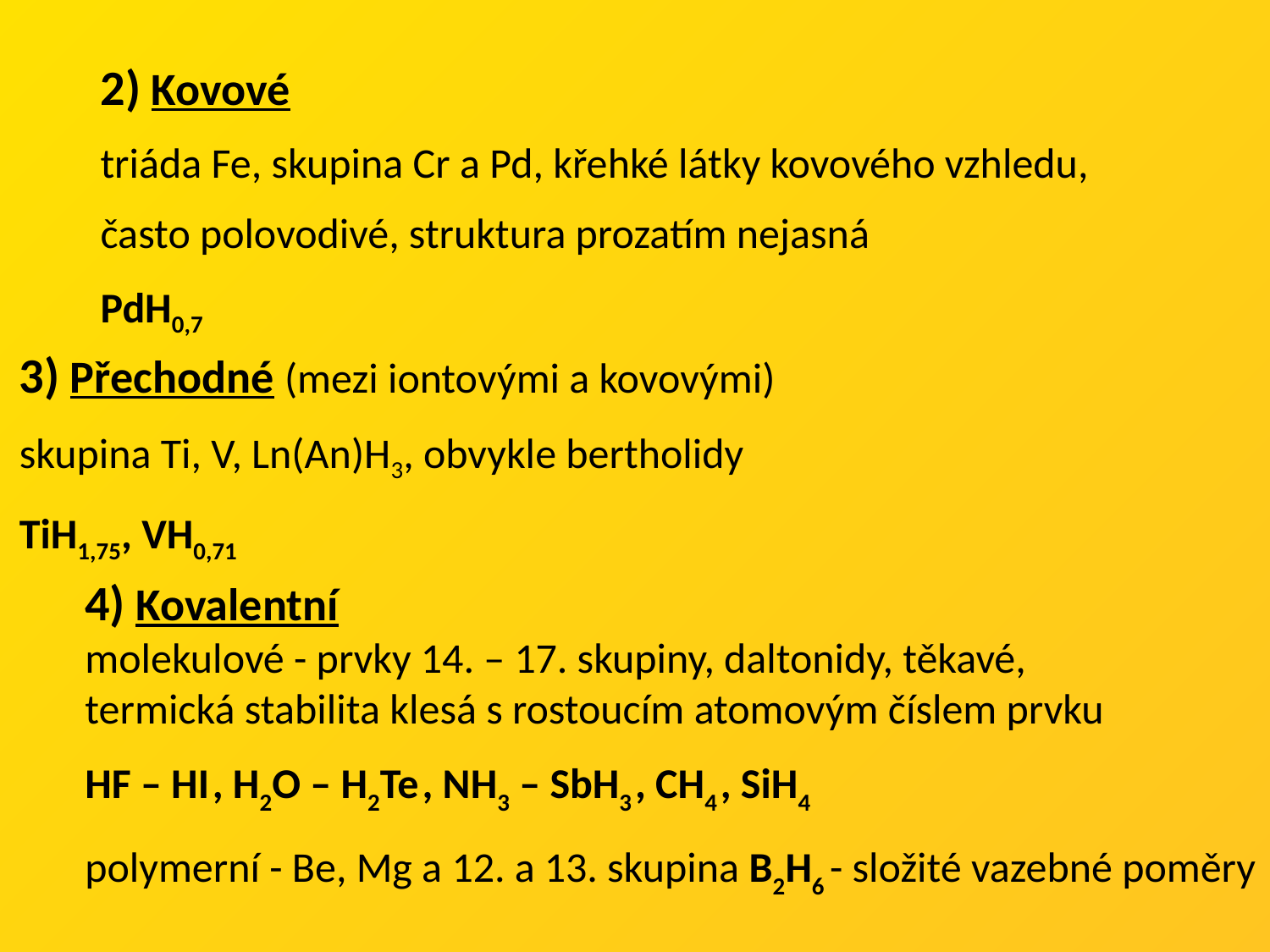

2) Kovové
triáda Fe, skupina Cr a Pd, křehké látky kovového vzhledu,
často polovodivé, struktura prozatím nejasná
PdH0,7
3) Přechodné (mezi iontovými a kovovými)
skupina Ti, V, Ln(An)H3, obvykle bertholidy
TiH1,75, VH0,71
4) Kovalentní
molekulové - prvky 14. – 17. skupiny, daltonidy, těkavé,
termická stabilita klesá s rostoucím atomovým číslem prvku
HF – HI , H2O – H2Te , NH3 – SbH3 , CH4 , SiH4
polymerní - Be, Mg a 12. a 13. skupina B2H6 - složité vazebné poměry